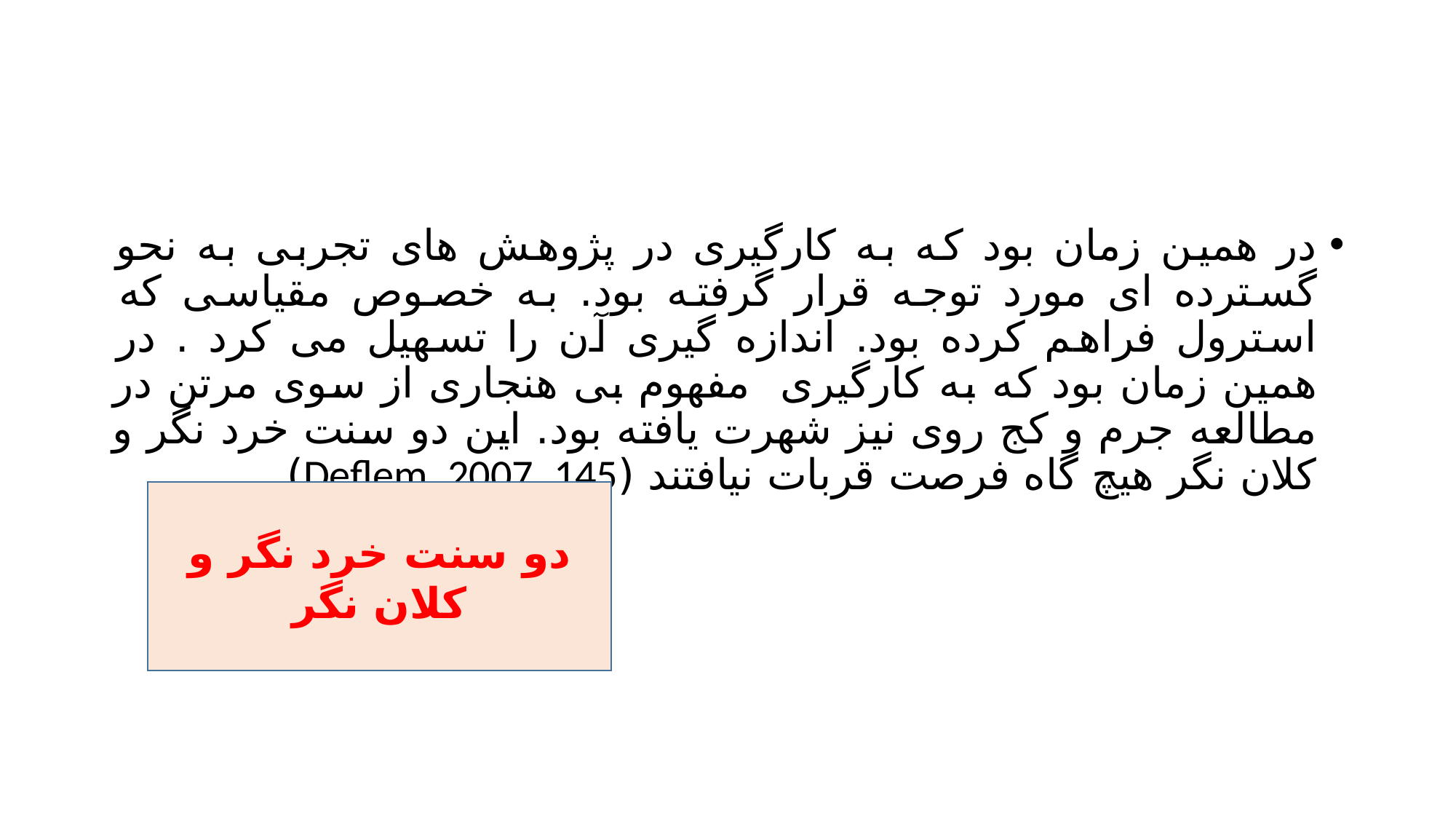

#
در همین زمان بود که به کارگیری در پژوهش های تجربی به نحو گسترده ای مورد توجه قرار گرفته بود. به خصوص مقیاسی که استرول فراهم کرده بود. اندازه گیری آن را تسهیل می کرد . در همین زمان بود که به کارگیری  مفهوم بی هنجاری از سوی مرتن در مطالعه جرم و کج روی نیز شهرت یافته بود. این دو سنت خرد نگر و کلان نگر هیچ گاه فرصت قربات نیافتند (Deflem, 2007, 145)

دو سنت خرد نگر و کلان نگر